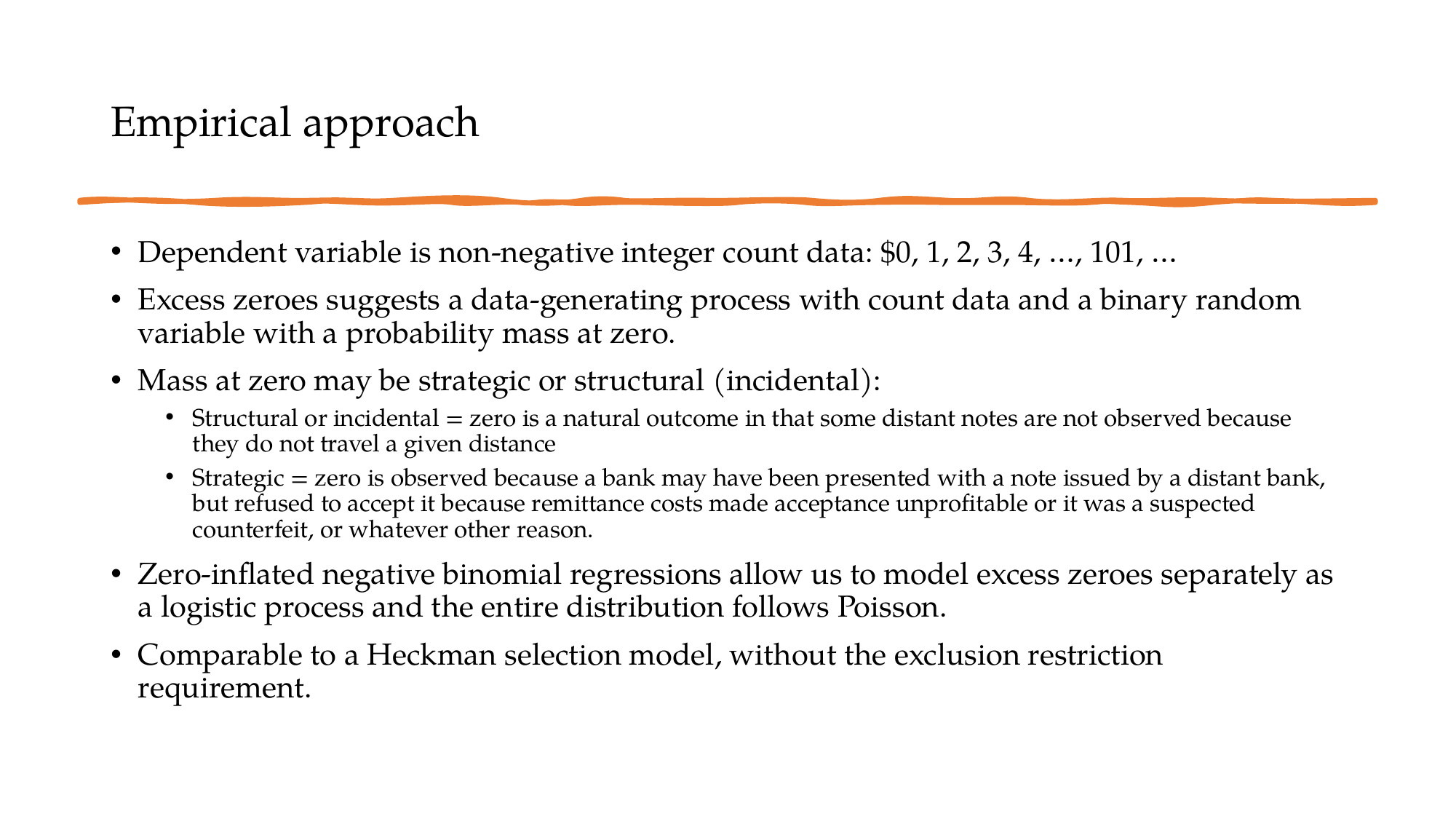

# Empirical approach

Dependent variable is non-negative integer count data: $0, 1, 2, 3, 4, …, 101, …
Excess zeroes suggests a data-generating process with count data and a binary random variable with a probability mass at zero.
Mass at zero may be strategic or structural (incidental):
Structural or incidental = zero is a natural outcome in that some distant notes are not observed because they do not travel a given distance
Strategic = zero is observed because a bank may have been presented with a note issued by a distant bank, but refused to accept it because remittance costs made acceptance unprofitable or it was a suspected counterfeit, or whatever other reason.
Zero-inflated negative binomial regressions allow us to model excess zeroes separately as a logistic process and the entire distribution follows Poisson.
Comparable to a Heckman selection model, without the exclusion restriction requirement.